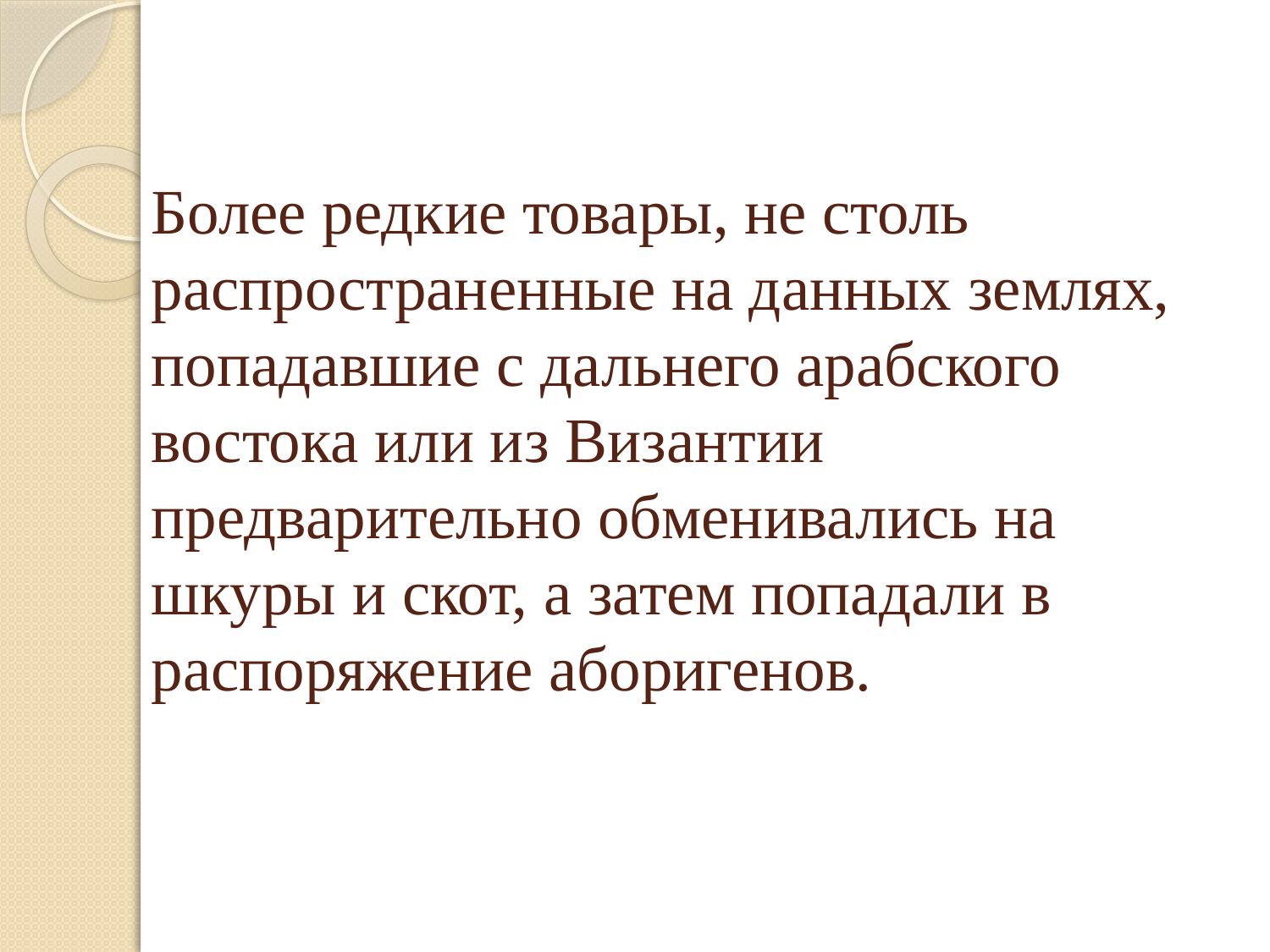

# Более редкие товары, не столь распространенные на данных землях, попадавшие с дальнего арабского востока или из Византии предварительно обменивались на шкуры и скот, а затем попадали в распоряжение аборигенов.